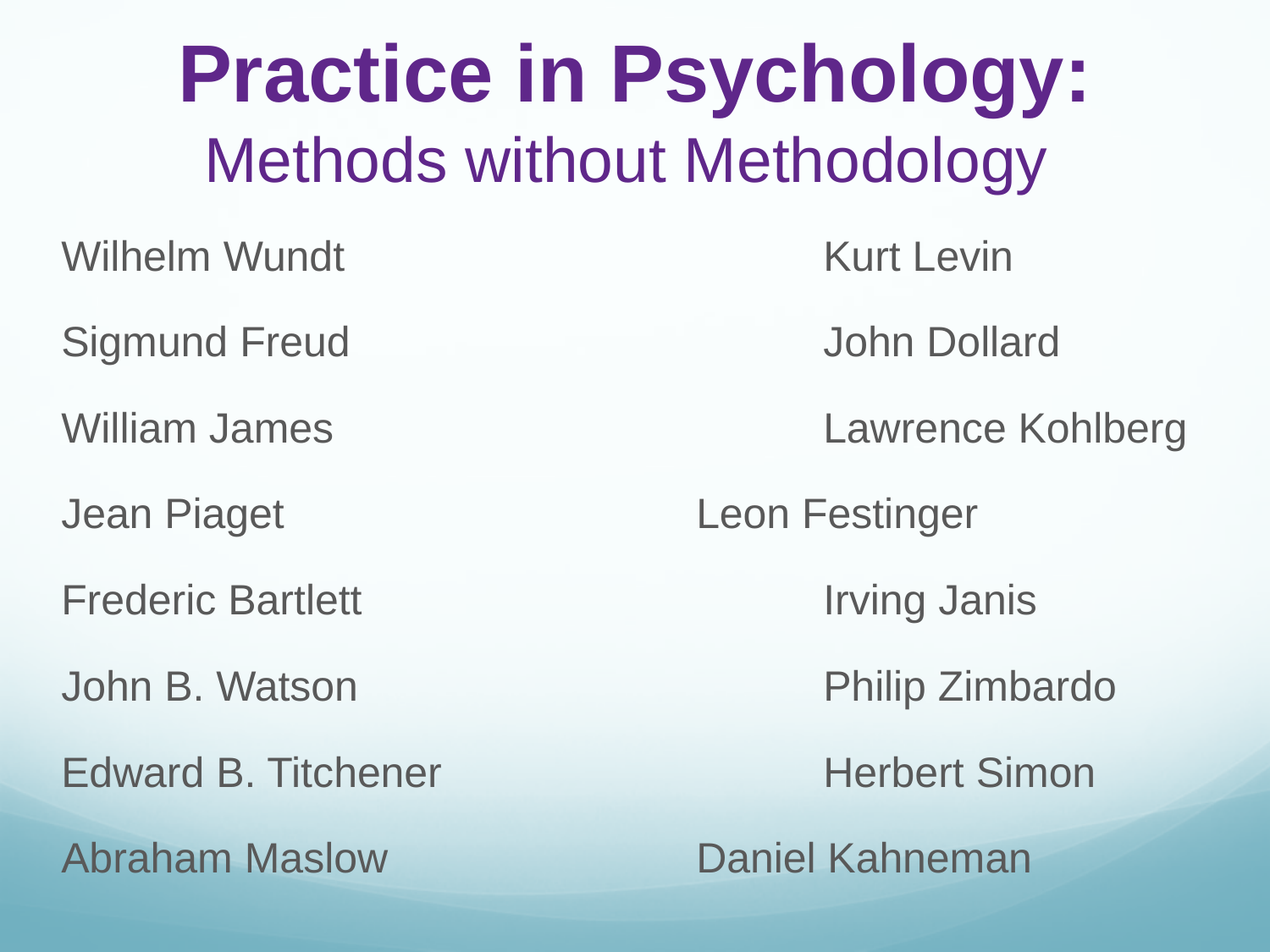

# Practice in Psychology: Methods without Methodology
	Wilhelm Wundt				Kurt Levin
	Sigmund Freud				John Dollard
	William James				Lawrence Kohlberg
	Jean Piaget				Leon Festinger
	Frederic Bartlett				Irving Janis
	John B. Watson				Philip Zimbardo
	Edward B. Titchener			Herbert Simon
	Abraham Maslow			Daniel Kahneman